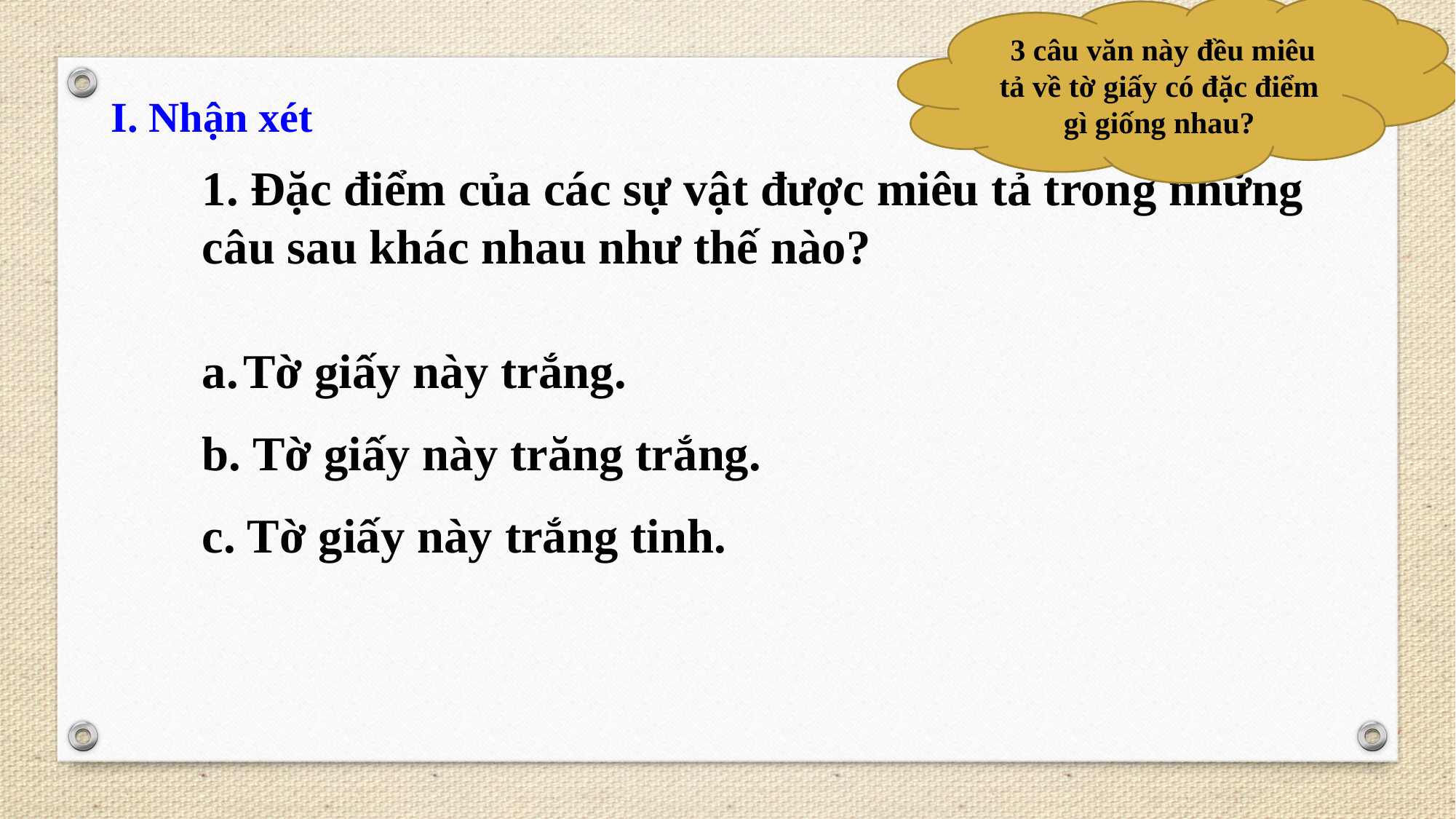

3 câu văn này đều miêu tả về tờ giấy có đặc điểm gì giống nhau?
I. Nhận xét
1. Đặc điểm của các sự vật được miêu tả trong những câu sau khác nhau như thế nào?
Tờ giấy này trắng.
b. Tờ giấy này trăng trắng.
c. Tờ giấy này trắng tinh.